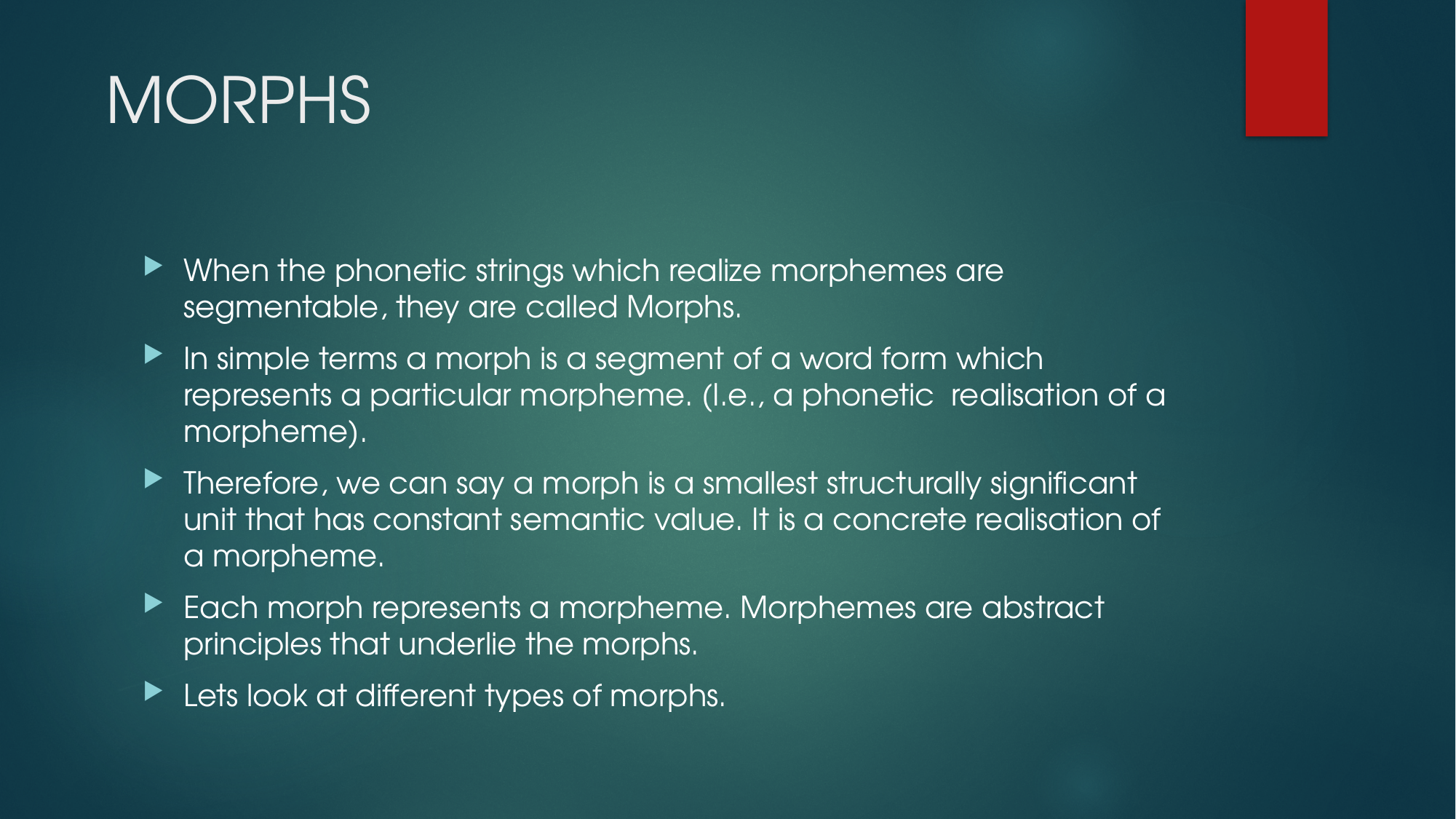

# MORPHS
When the phonetic strings which realize morphemes are segmentable, they are called Morphs.
In simple terms a morph is a segment of a word form which represents a particular morpheme. (I.e., a phonetic  realisation of a morpheme).
Therefore, we can say a morph is a smallest structurally significant unit that has constant semantic value. It is a concrete realisation of a morpheme.
Each morph represents a morpheme. Morphemes are abstract principles that underlie the morphs.
Lets look at different types of morphs.